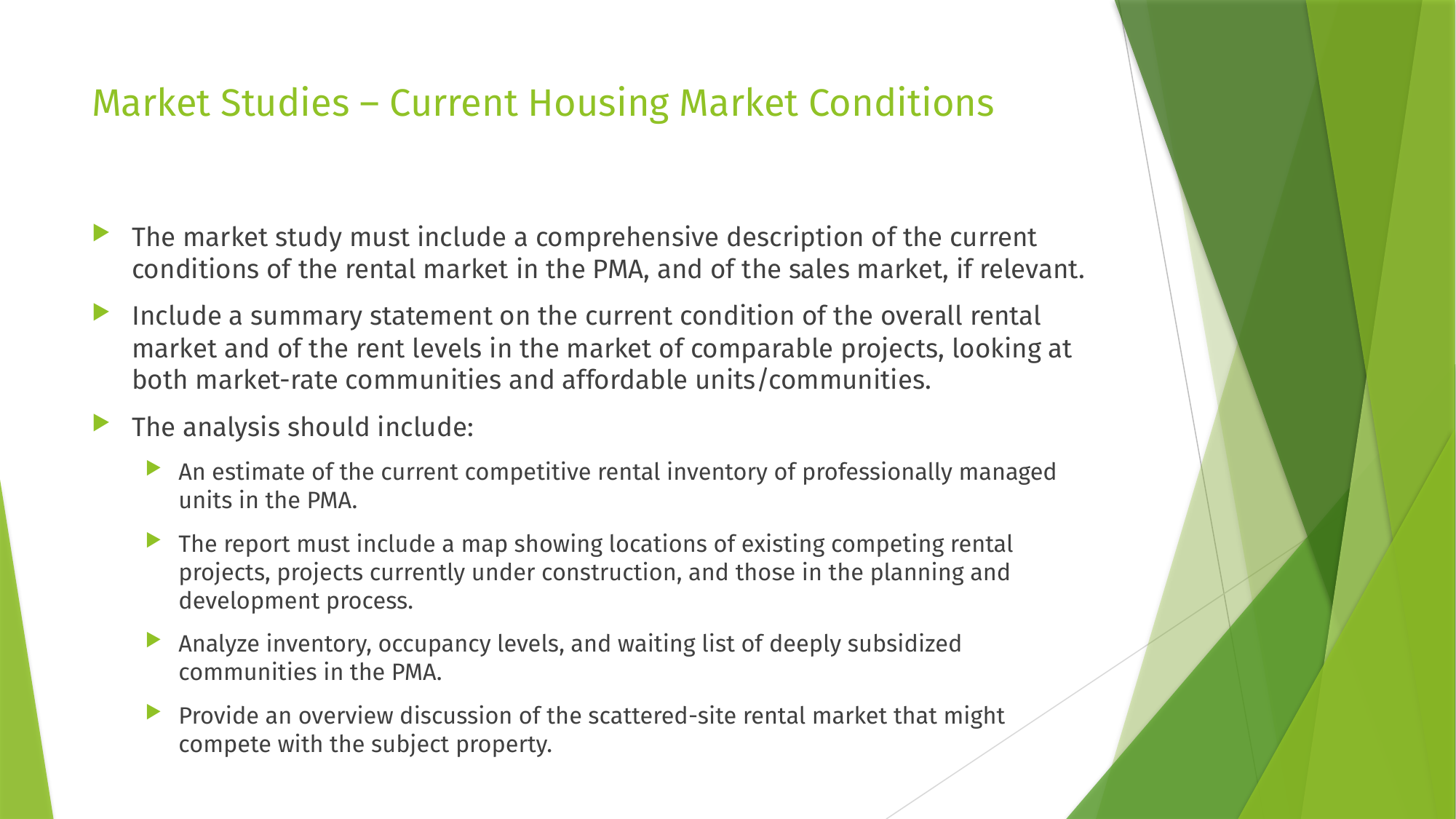

# Market Studies – Current Housing Market Conditions
The market study must include a comprehensive description of the current conditions of the rental market in the PMA, and of the sales market, if relevant.
Include a summary statement on the current condition of the overall rental market and of the rent levels in the market of comparable projects, looking at both market-rate communities and affordable units/communities.
The analysis should include:
An estimate of the current competitive rental inventory of professionally managed units in the PMA.
The report must include a map showing locations of existing competing rental projects, projects currently under construction, and those in the planning and development process.
Analyze inventory, occupancy levels, and waiting list of deeply subsidized communities in the PMA.
Provide an overview discussion of the scattered-site rental market that might compete with the subject property.